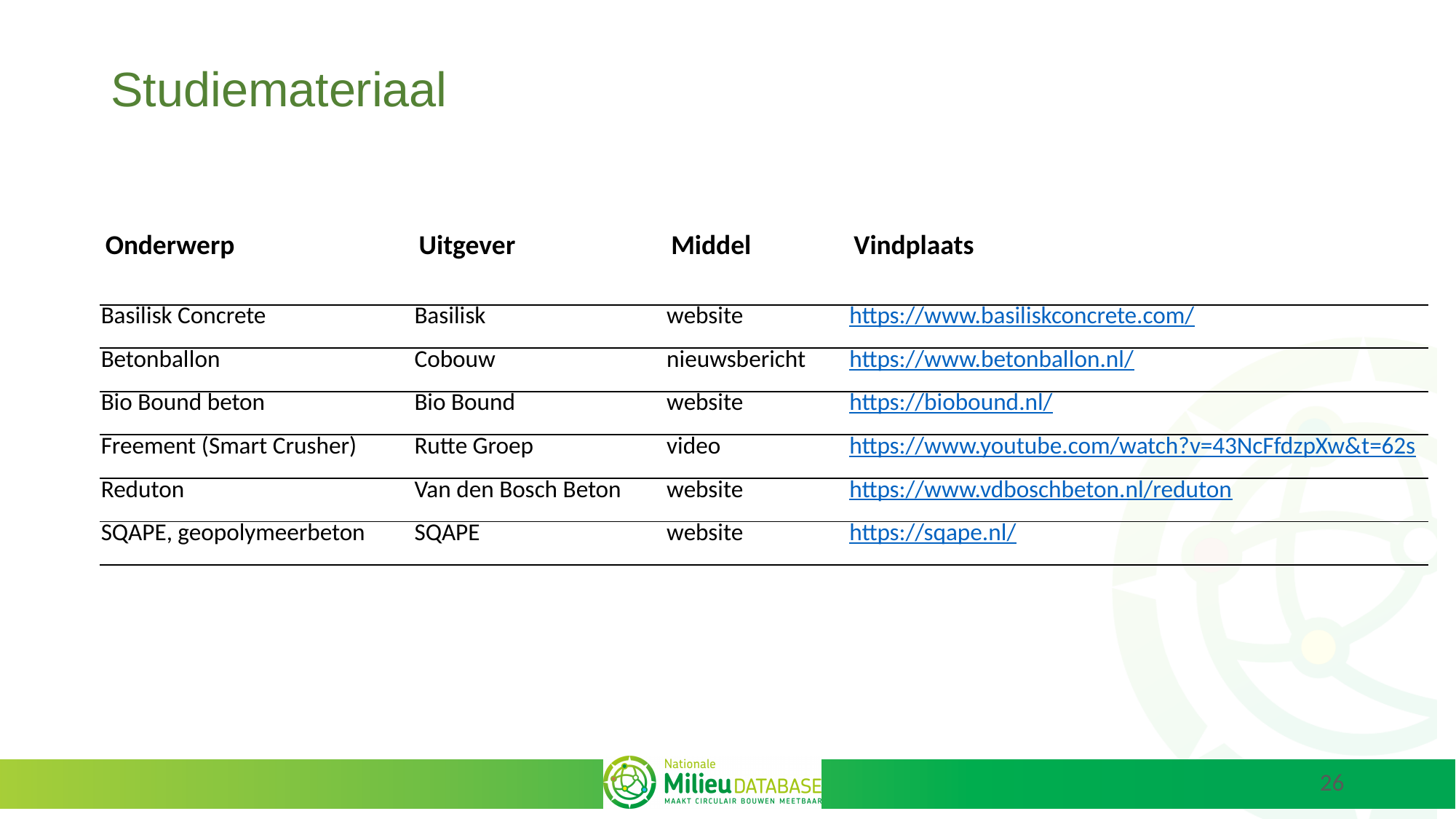

# Studiemateriaal
| Onderwerp | Uitgever | Middel | Vindplaats |
| --- | --- | --- | --- |
| Basilisk Concrete | Basilisk | website | https://www.basiliskconcrete.com/ |
| Betonballon | Cobouw | nieuwsbericht | https://www.betonballon.nl/ |
| Bio Bound beton | Bio Bound | website | https://biobound.nl/ |
| Freement (Smart Crusher) | Rutte Groep | video | https://www.youtube.com/watch?v=43NcFfdzpXw&t=62s |
| Reduton | Van den Bosch Beton | website | https://www.vdboschbeton.nl/reduton |
| SQAPE, geopolymeerbeton | SQAPE | website | https://sqape.nl/ |
26